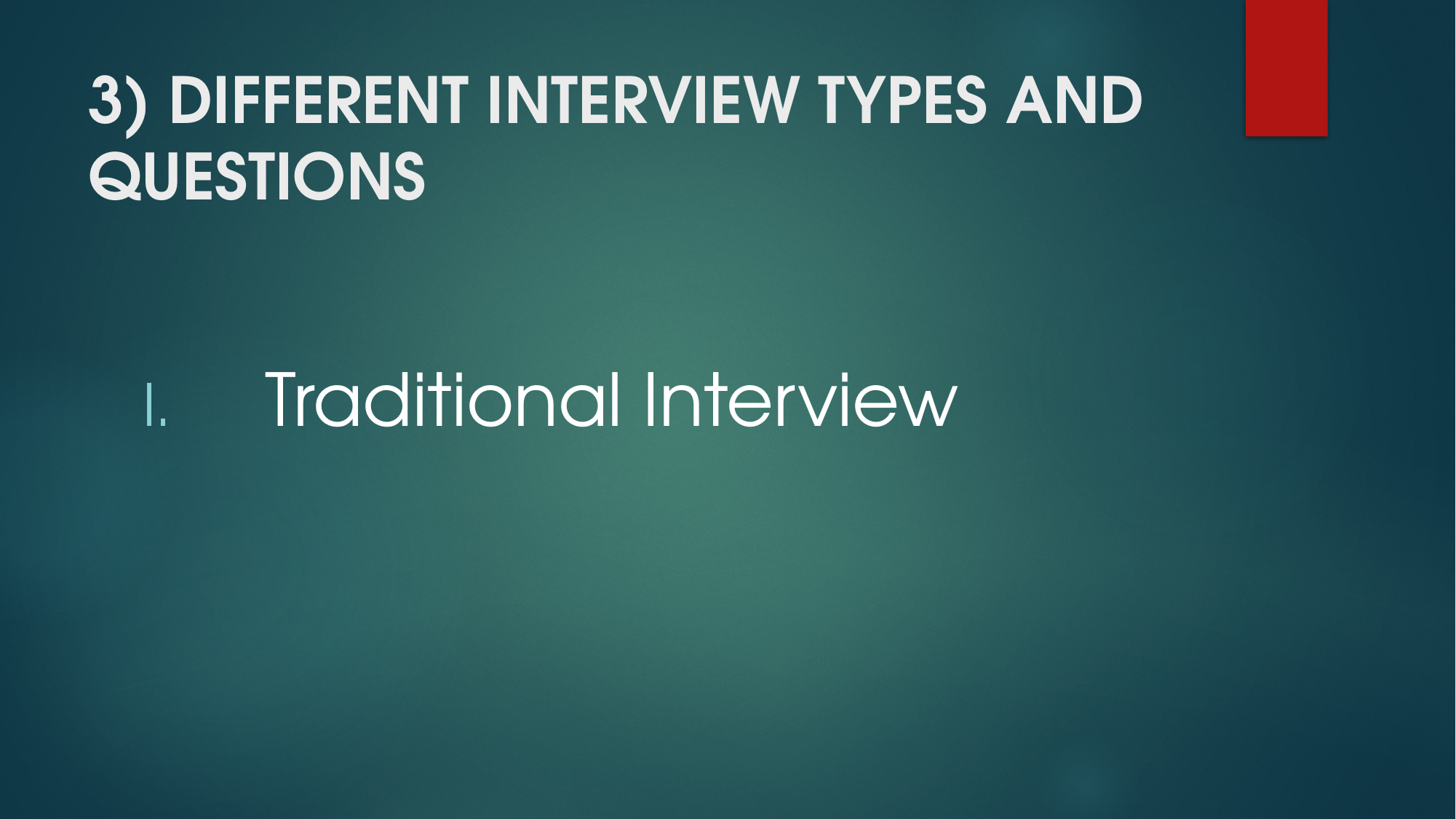

# 3) DIFFERENT INTERVIEW TYPES AND QUESTIONS

Traditional Interview